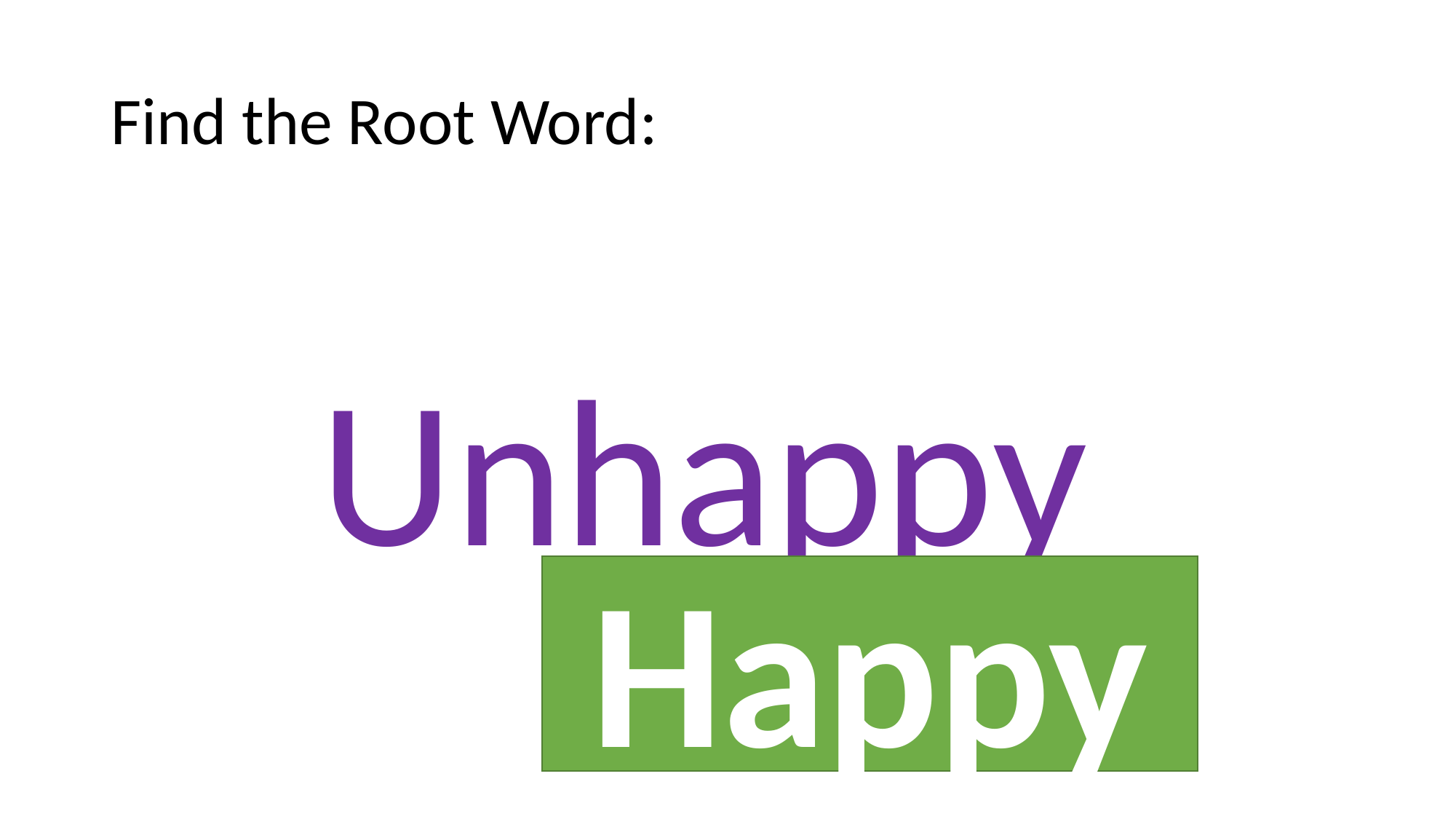

# Find the Root Word:
Unhappy
Happy